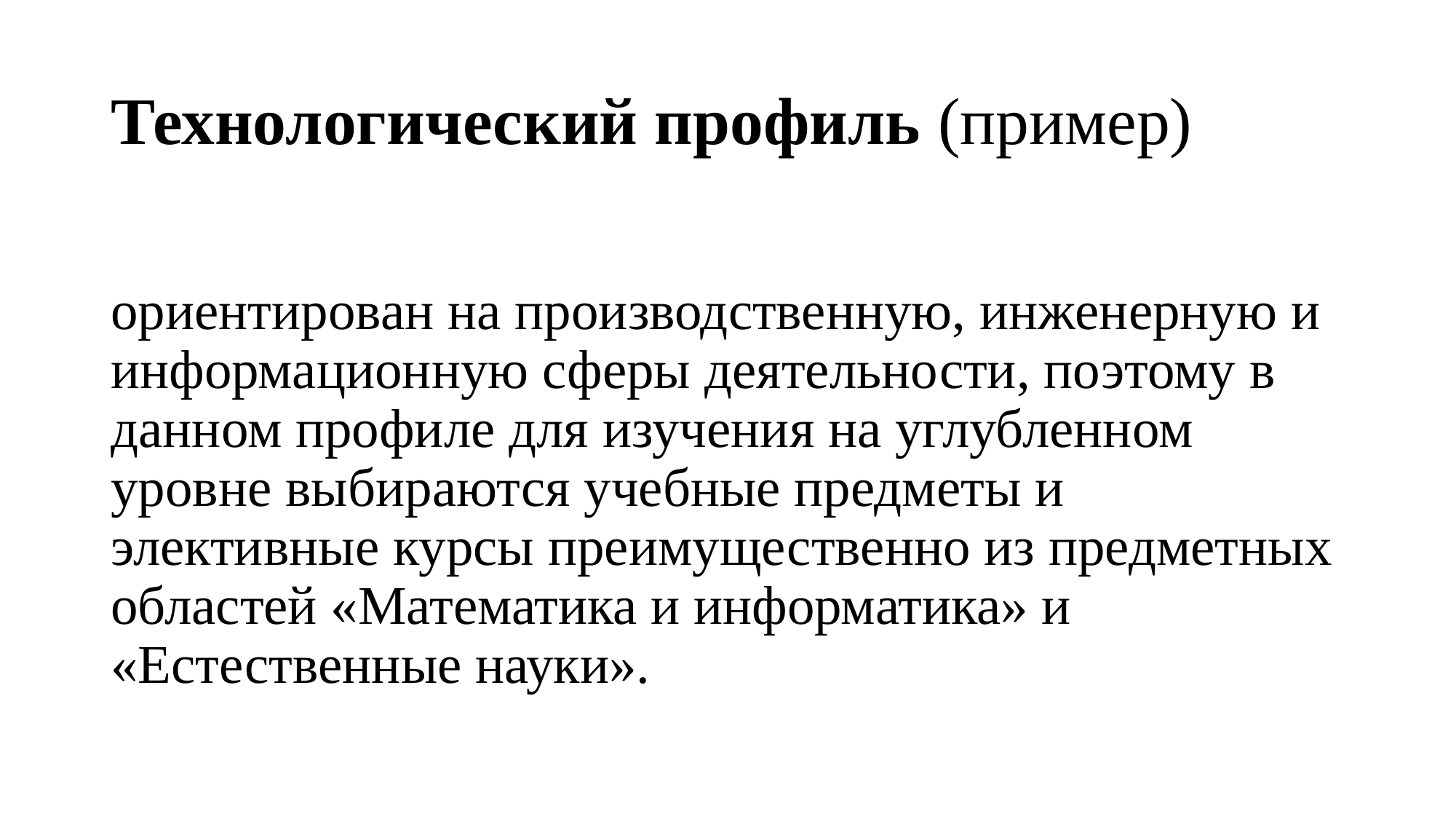

# Технологический профиль (пример)
ориентирован на производственную, инженерную и информационную сферы деятельности, поэтому в данном профиле для изучения на углубленном уровне выбираются учебные предметы и элективные курсы преимущественно из предметных областей «Математика и информатика» и «Естественные науки».